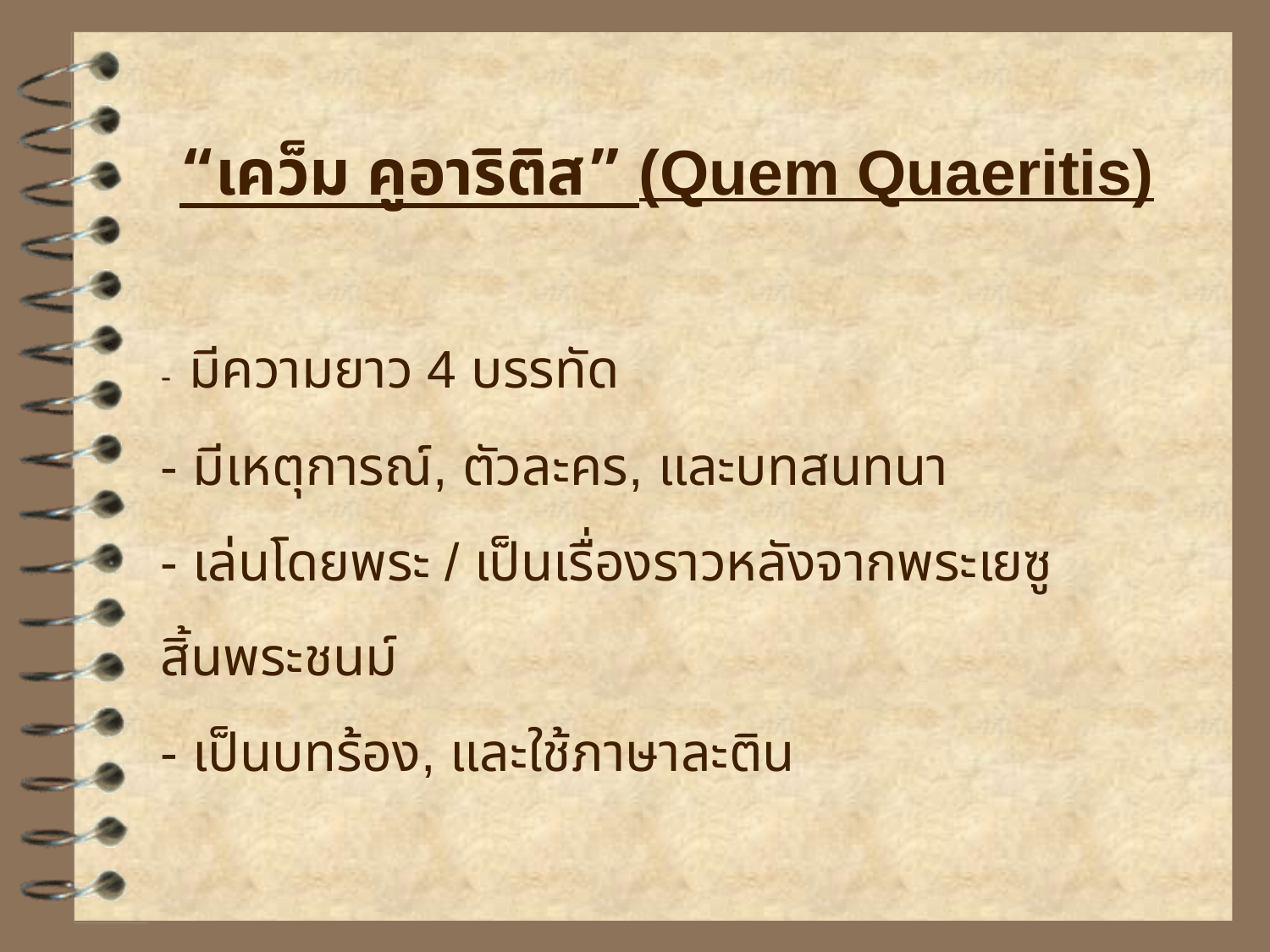

“เคว็ม คูอาริติส” (Quem Quaeritis)
- มีความยาว 4 บรรทัด
- มีเหตุการณ์, ตัวละคร, และบทสนทนา
- เล่นโดยพระ / เป็นเรื่องราวหลังจากพระเยซูสิ้นพระชนม์
- เป็นบทร้อง, และใช้ภาษาละติน